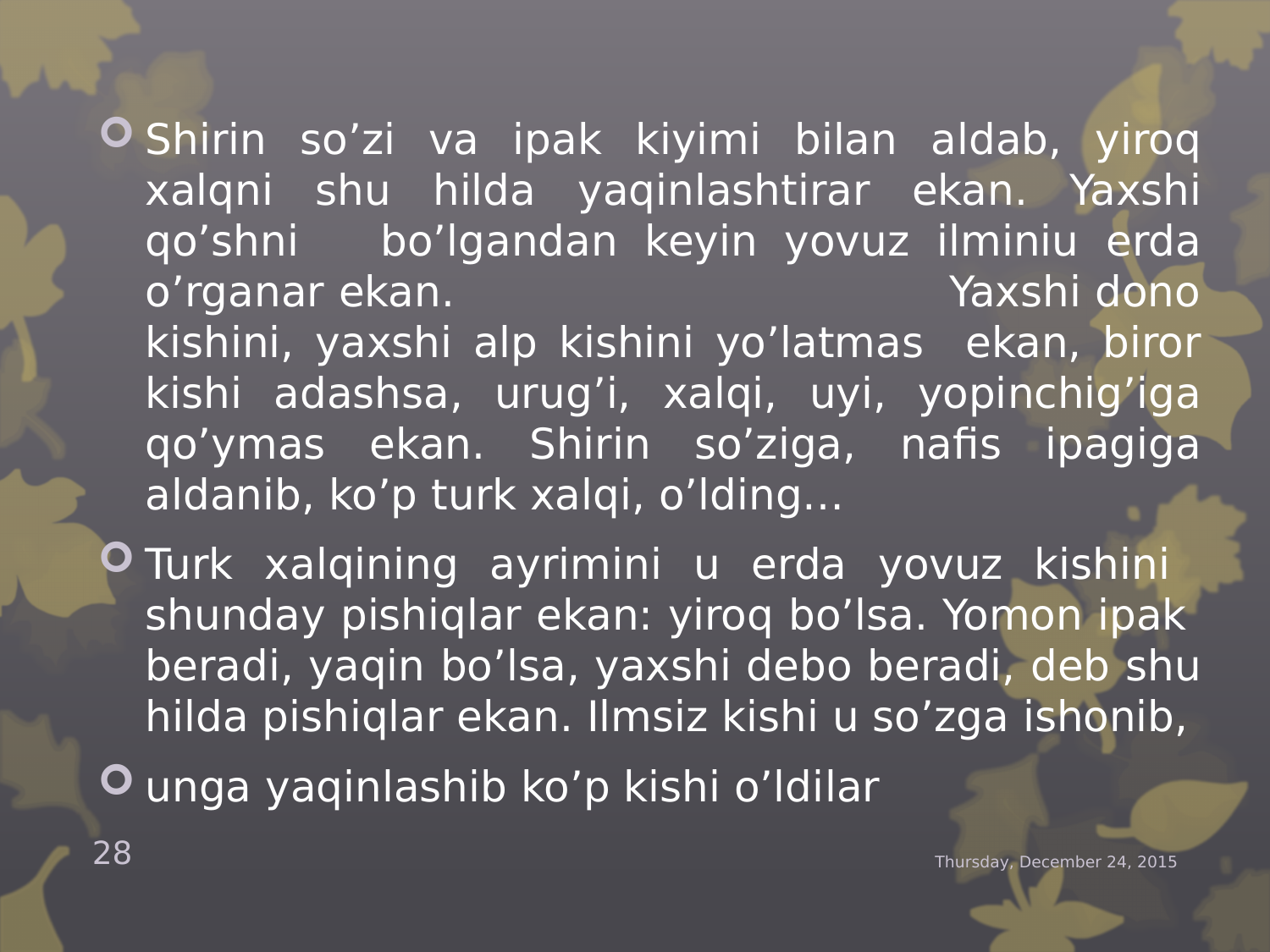

Shirin so’zi va ipak kiyimi bilan aldab, yiroq xalqni shu hilda yaqinlashtirar ekan. Yaxshi qo’shni   bo’lgandan keyin yovuz ilminiu erda o’rganar ekan.                                   Yaxshi dono kishini, yaxshi alp kishini yo’latmas  ekan, biror kishi adashsa, urug’i, xalqi, uyi, yopinchig’iga qo’ymas ekan. Shirin so’ziga, nafis ipagiga aldanib, ko’p turk xalqi, o’lding…
Turk xalqining ayrimini u erda yovuz kishini  shunday pishiqlar ekan: yiroq bo’lsa. Yomon ipak  beradi, yaqin bo’lsa, yaxshi debo beradi, deb shu hilda pishiqlar ekan. Ilmsiz kishi u so’zga ishonib,
unga yaqinlashib ko’p kishi o’ldilar
28
Thursday, December 24, 2015